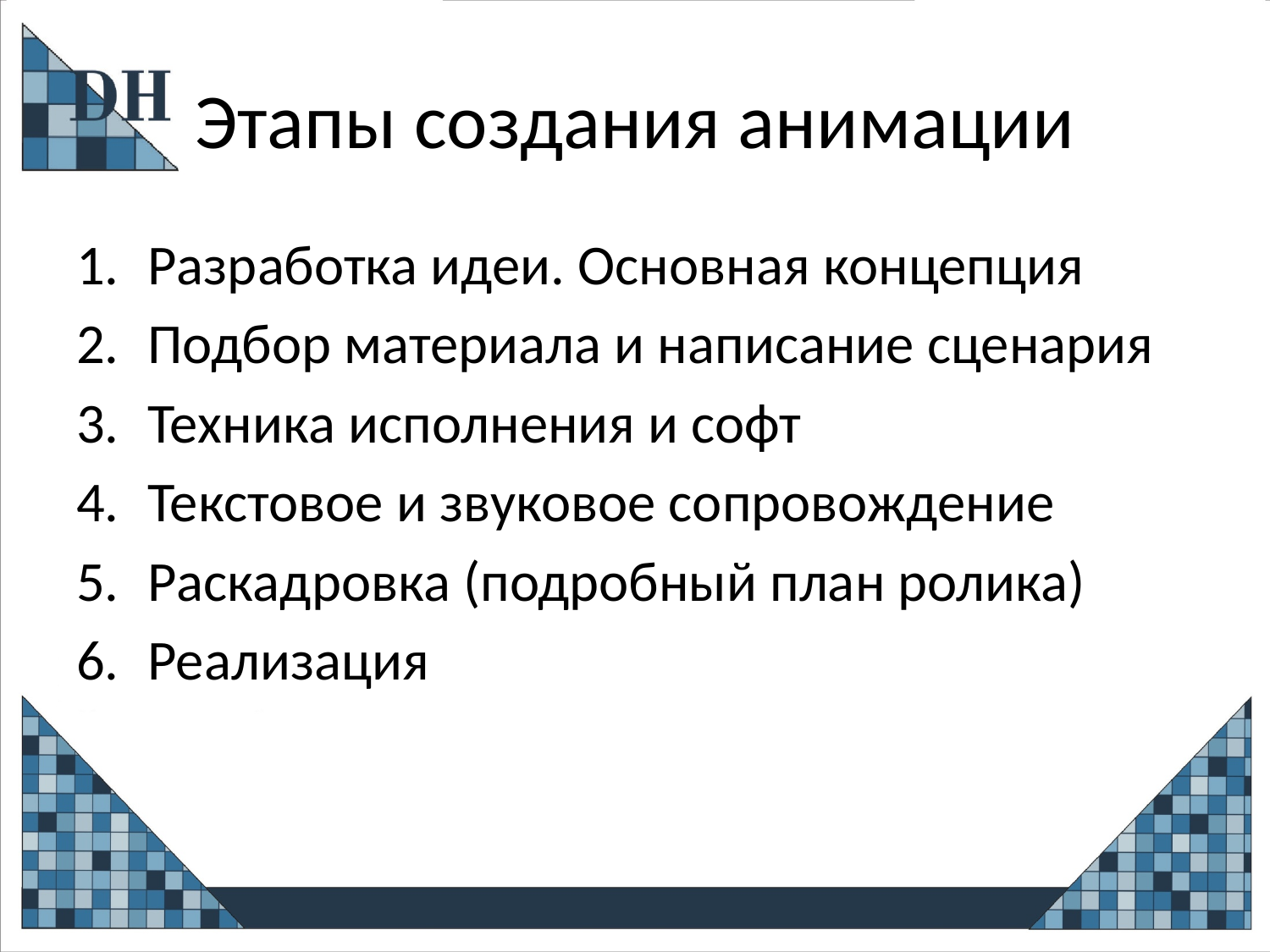

# Этапы создания анимации
Разработка идеи. Основная концепция
Подбор материала и написание сценария
Техника исполнения и софт
Текстовое и звуковое сопровождение
Раскадровка (подробный план ролика)
Реализация